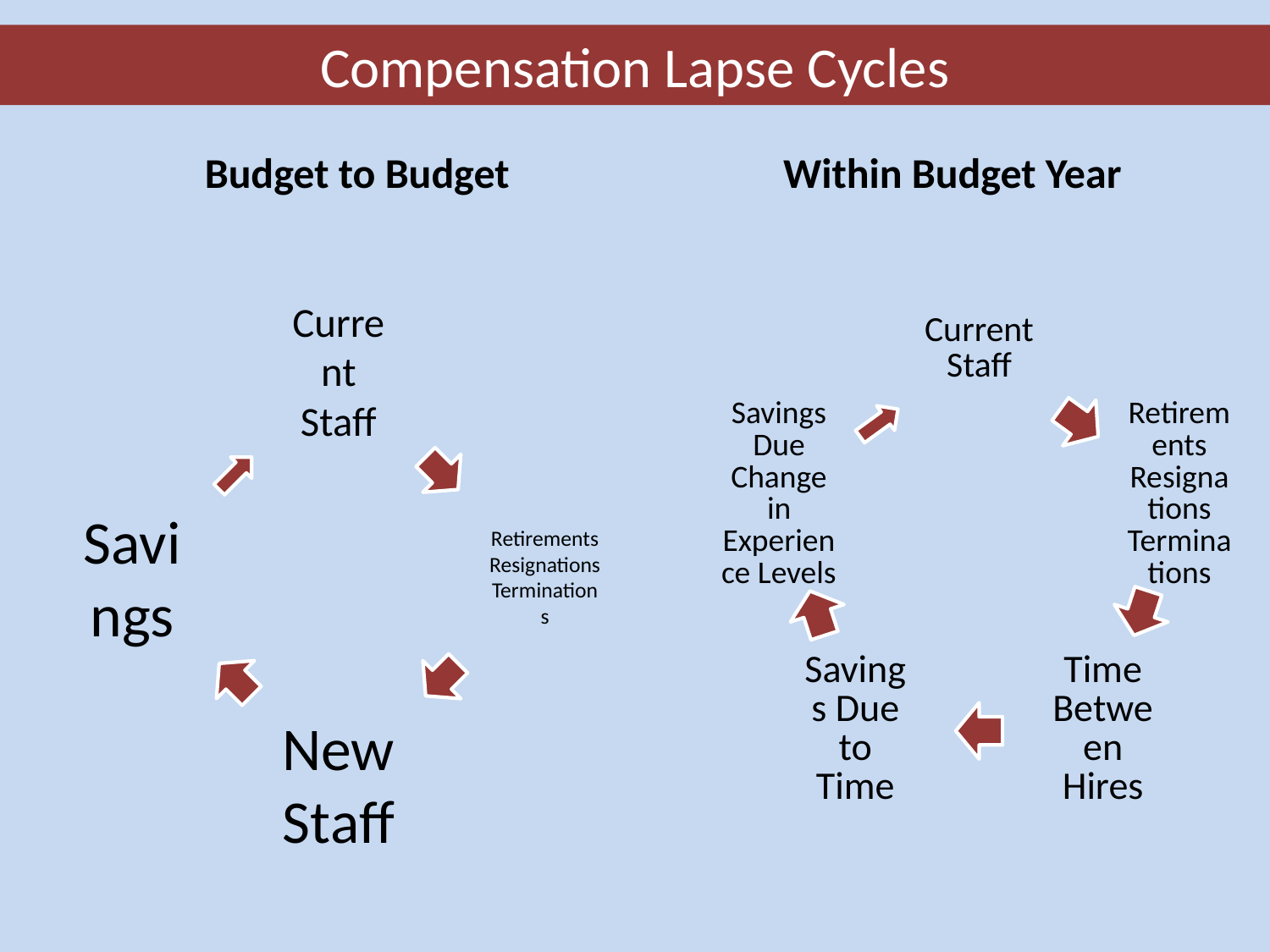

Compensation Lapse Cycles
Budget to Budget
Within Budget Year
Current Staff
Retirements
Resignations
Terminations
Time Between Hires
Savings Due to Time
Savings Due Change in Experience Levels
Current
Staff
Retirements
Resignations
Terminations
New Staff
Savings